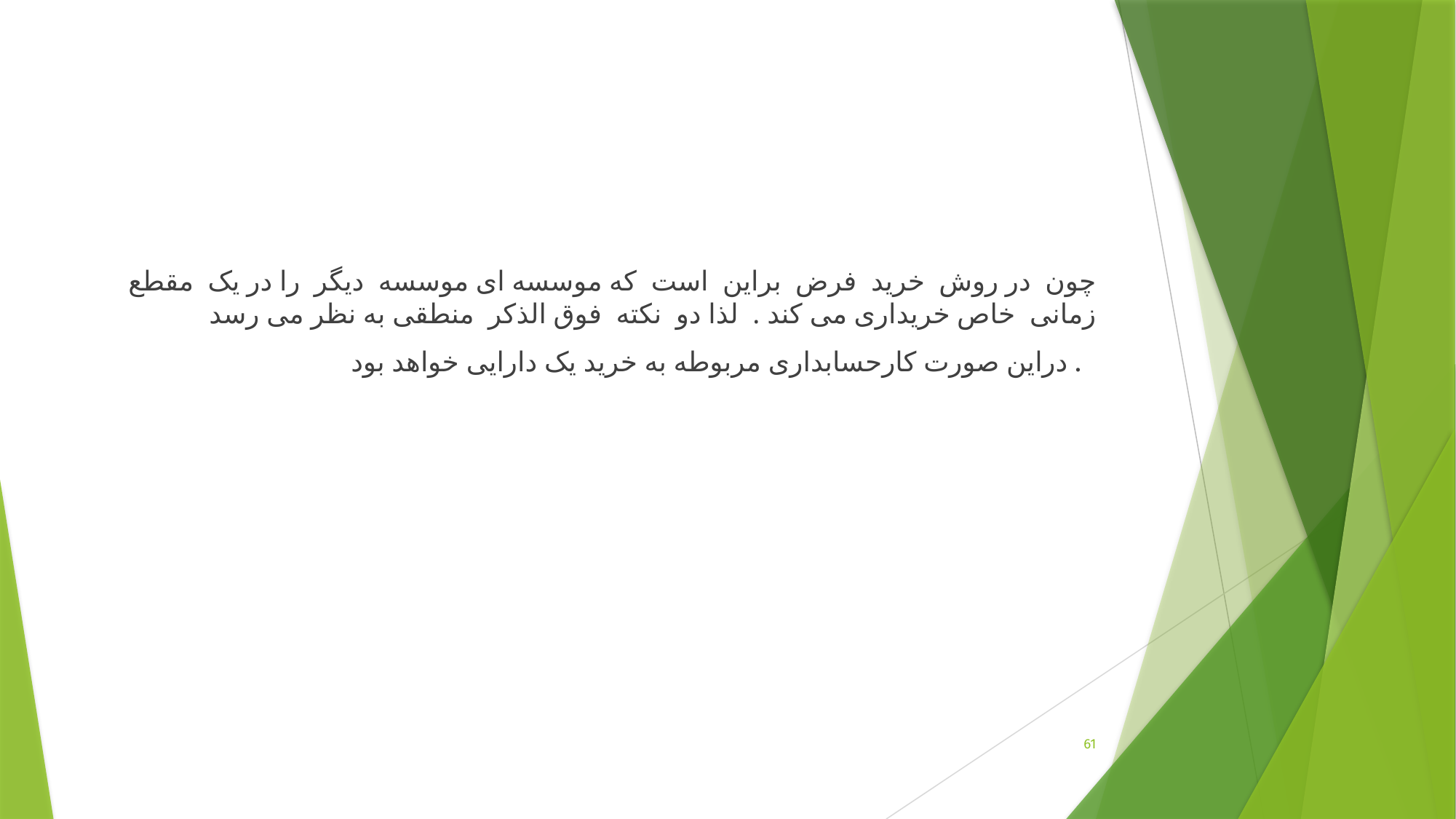

چون  در روش  خريد  فرض  براين  است  كه موسسه ای موسسه  ديگر  را در یک  مقطع  زمانی  خاص خريداری می كند .  لذا دو  نكته  فوق الذكر  منطقی به نظر می رسد
دراين صورت كارحسابداری مربوطه به خريد یک دارایی خواهد بود .
61